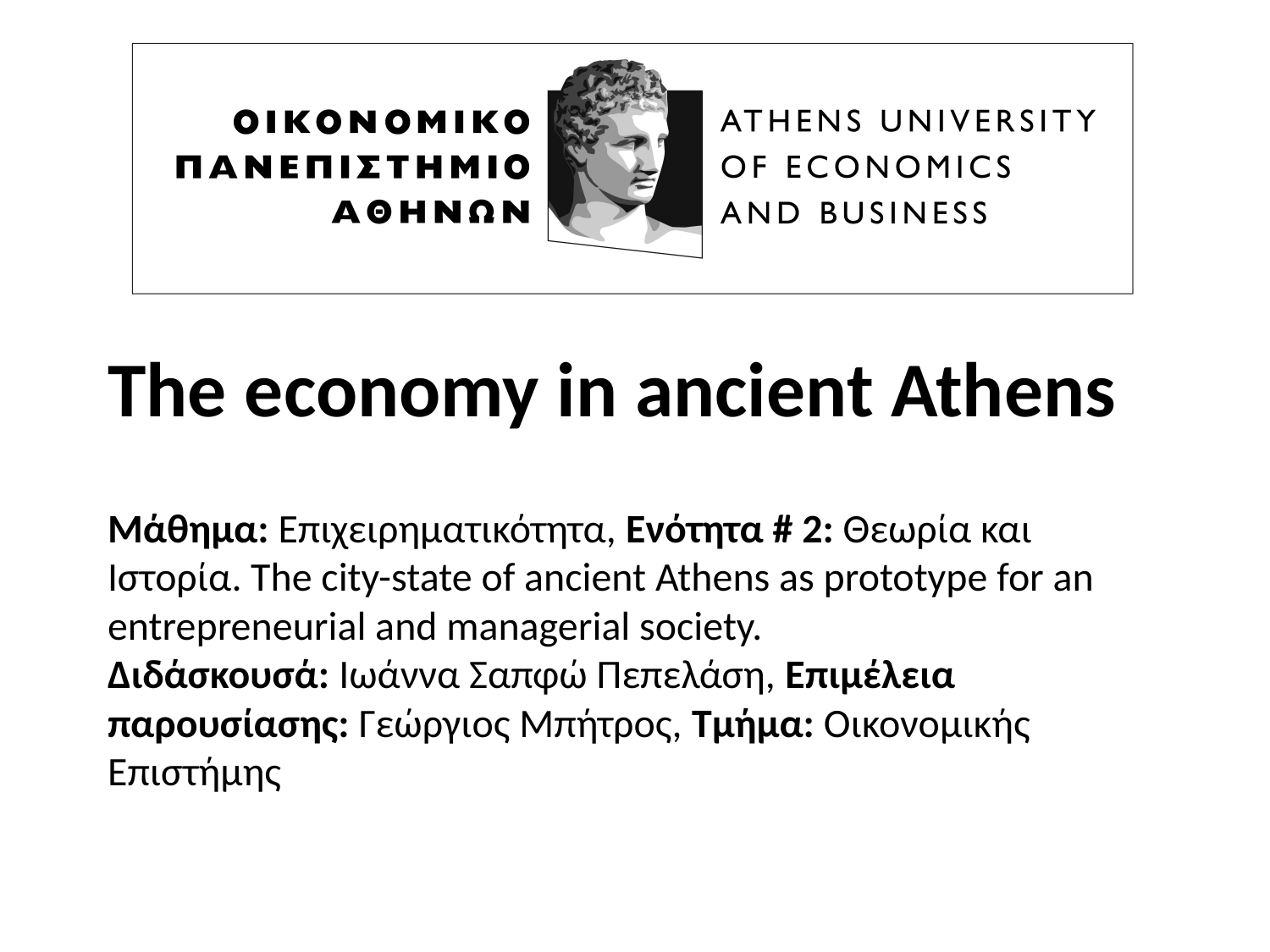

# The economy in ancient Athens
Μάθημα: Επιχειρηματικότητα, Ενότητα # 2: Θεωρία και Ιστορία. The city-state of ancient Athens as prototype for an entrepreneurial and managerial society.
Διδάσκουσά: Ιωάννα Σαπφώ Πεπελάση, Επιμέλεια παρουσίασης: Γεώργιος Μπήτρος, Τμήμα: Οικονομικής Επιστήμης